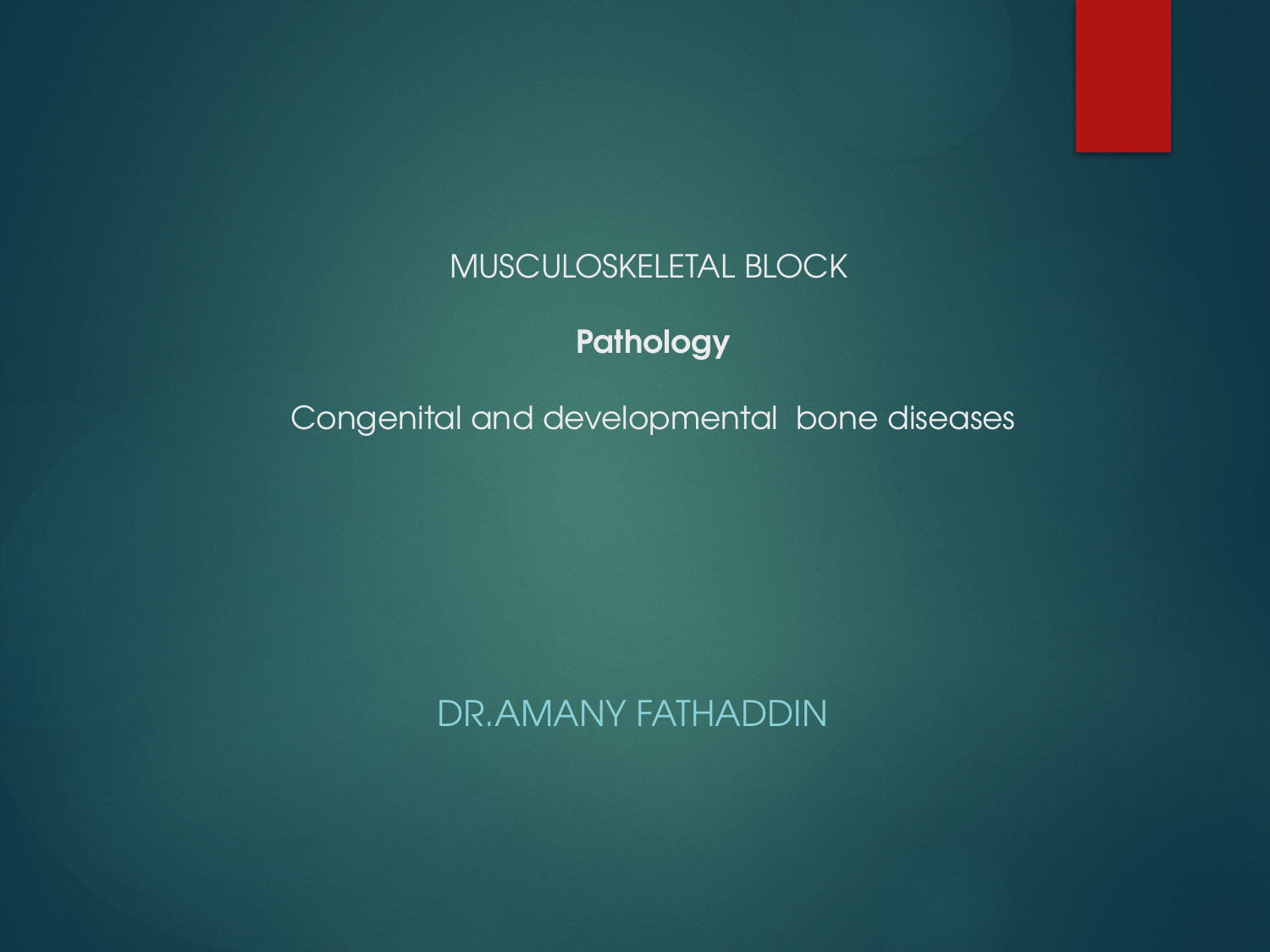

# MUSCULOSKELETAL BLOCK Pathology Congenital and developmental  bone diseases

Dr.Amany Fathaddin